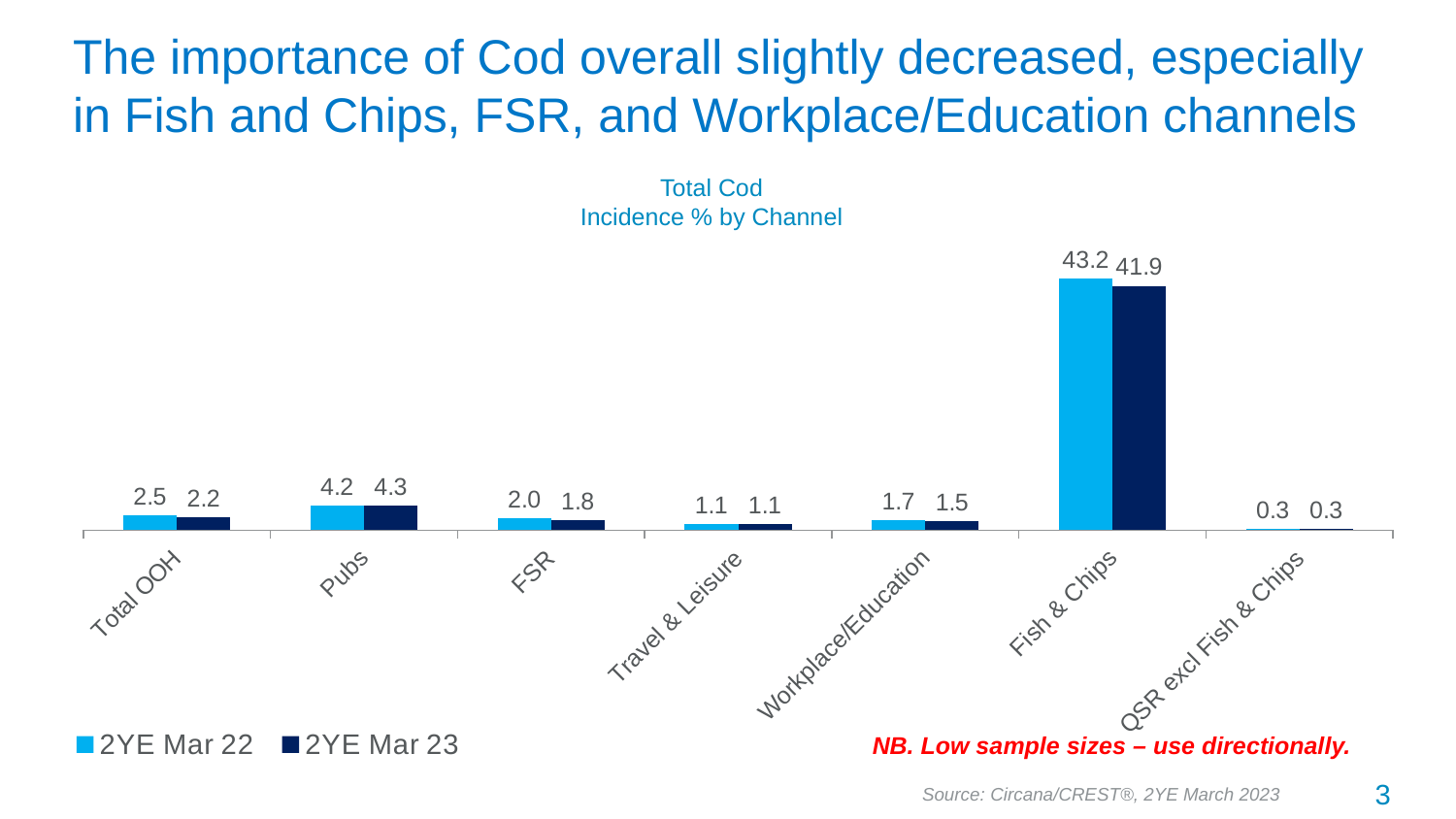

# The importance of Cod overall slightly decreased, especially in Fish and Chips, FSR, and Workplace/Education channels
Total Cod
Incidence % by Channel

### Chart

| Category | 2YE Mar 22 | 2YE Mar 23 |
|---|---|---|
| Total OOH | 2.5 | 2.2 |
| Pubs | 4.2 | 4.3 |
| FSR | 2.0 | 1.8 |
| Travel & Leisure | 1.1 | 1.1 |
| Workplace/Education | 1.7 | 1.5 |
| Fish & Chips | 43.2 | 41.9 |
| QSR excl Fish & Chips | 0.3 | 0.3 |
NB. Low sample sizes – use directionally.
3
Source: Circana/CREST®, 2YE March 2023